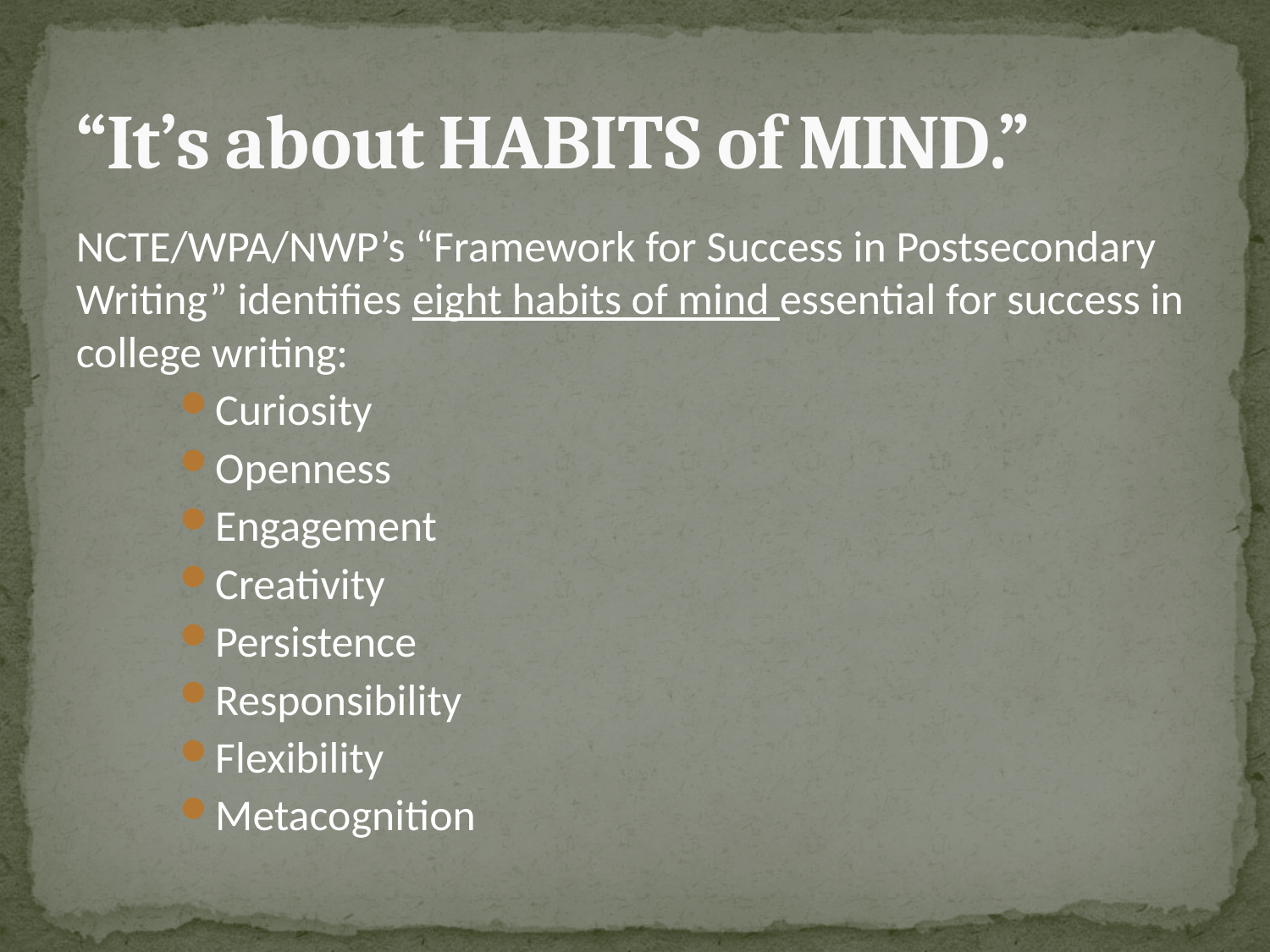

# “It’s about HABITS of MIND.”
NCTE/WPA/NWP’s “Framework for Success in Postsecondary Writing” identifies eight habits of mind essential for success in college writing:
Curiosity
Openness
Engagement
Creativity
Persistence
Responsibility
Flexibility
Metacognition